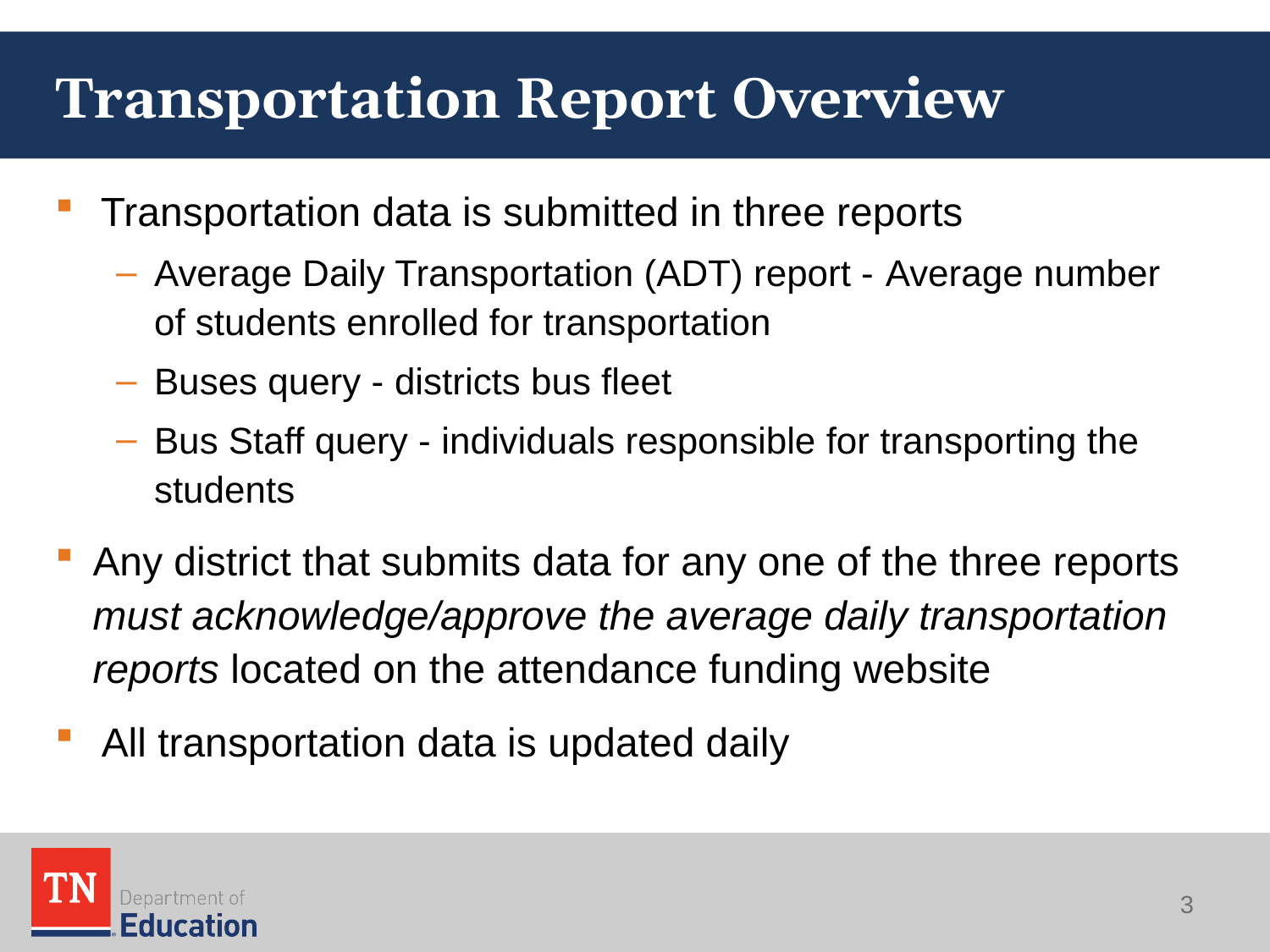

# Transportation Report Overview
Transportation data is submitted in three reports
Average Daily Transportation (ADT) report - Average number of students enrolled for transportation
Buses query - districts bus fleet
Bus Staff query - individuals responsible for transporting the students
Any district that submits data for any one of the three reports must acknowledge/approve the average daily transportation reports located on the attendance funding website
All transportation data is updated daily

3